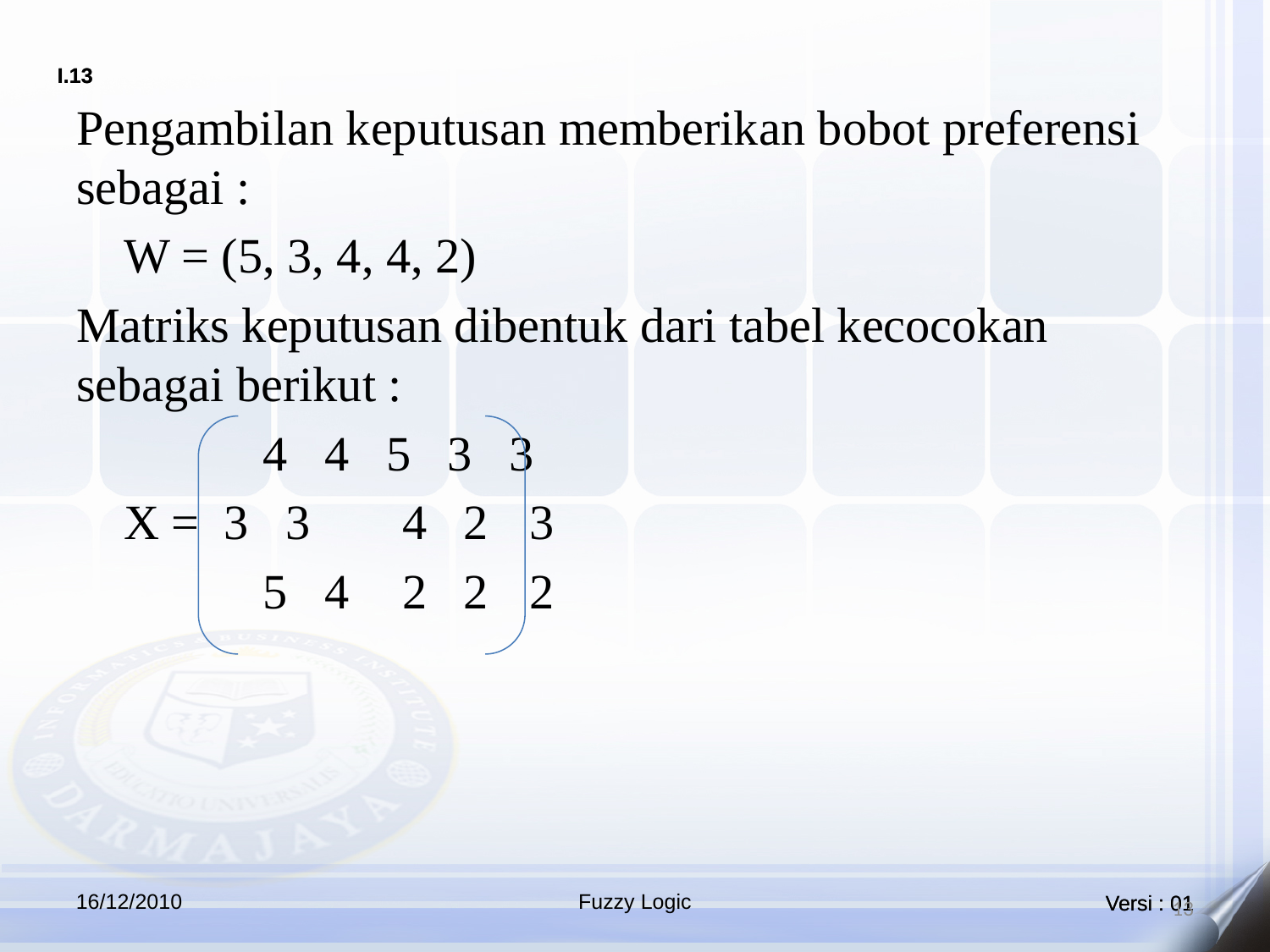

Pengambilan keputusan memberikan bobot preferensi sebagai :
	W = (5, 3, 4, 4, 2)
Matriks keputusan dibentuk dari tabel kecocokan sebagai berikut :
		 4   4   5   3   3
	X =  3   3	  4   2	  3
		 5   4	  2   2	  2

16/12/2010
Fuzzy Logic
13